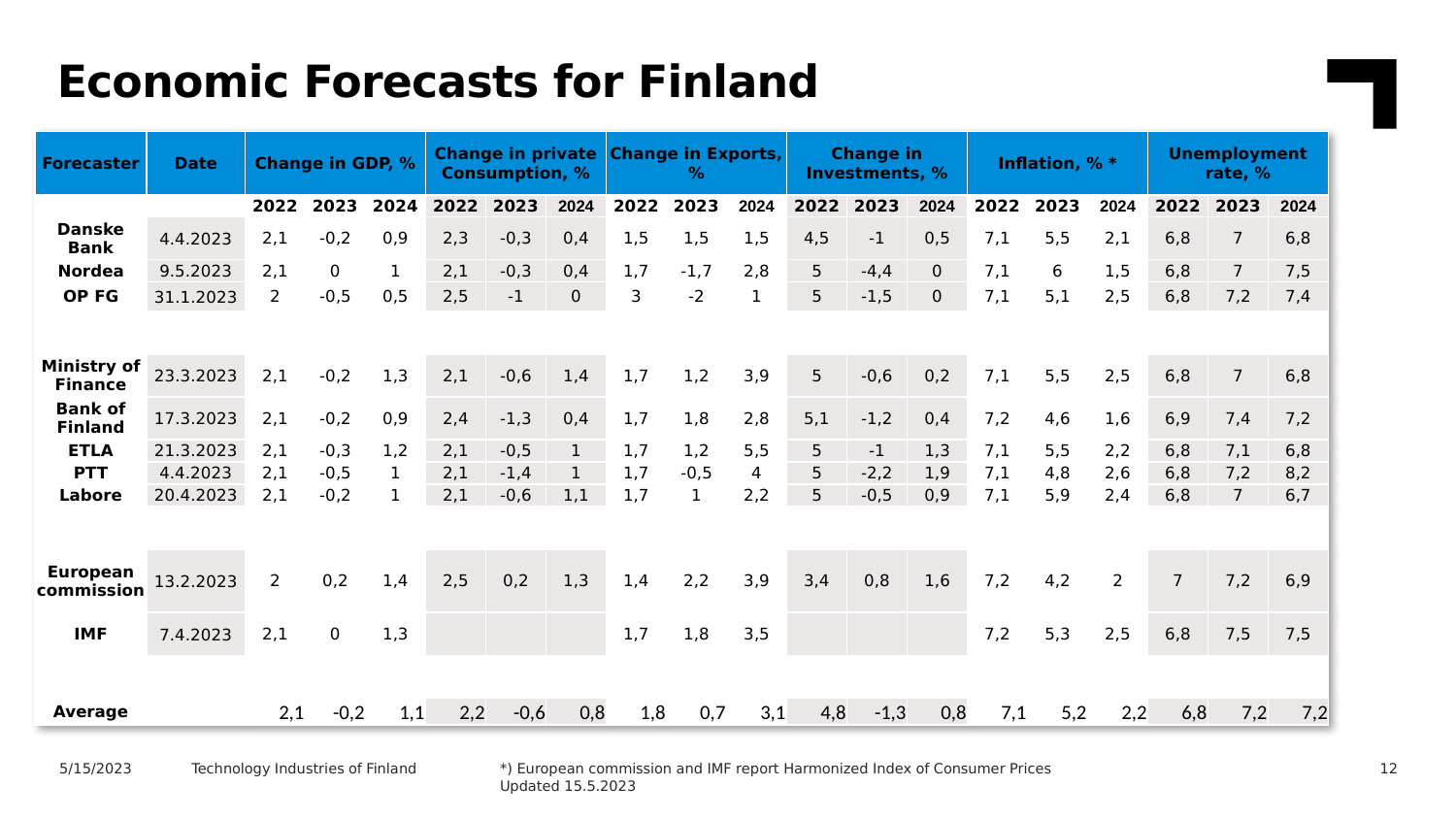

Economic Forecasts for Finland
| Forecaster | Date | Change in GDP, % |  |  | Change in private Consumption, % |  |  | Change in Exports, % |  |  | Change in Investments, % |  |  | Inflation, % \* |  |  | Unemployment rate, % |  |  |
| --- | --- | --- | --- | --- | --- | --- | --- | --- | --- | --- | --- | --- | --- | --- | --- | --- | --- | --- | --- |
|  |  | 2022 | 2023 | 2024 | 2022 | 2023 | 2024 | 2022 | 2023 | 2024 | 2022 | 2023 | 2024 | 2022 | 2023 | 2024 | 2022 | 2023 | 2024 |
| Danske Bank | 4.4.2023 | 2,1 | -0,2 | 0,9 | 2,3 | -0,3 | 0,4 | 1,5 | 1,5 | 1,5 | 4,5 | -1 | 0,5 | 7,1 | 5,5 | 2,1 | 6,8 | 7 | 6,8 |
| Nordea | 9.5.2023 | 2,1 | 0 | 1 | 2,1 | -0,3 | 0,4 | 1,7 | -1,7 | 2,8 | 5 | -4,4 | 0 | 7,1 | 6 | 1,5 | 6,8 | 7 | 7,5 |
| OP FG | 31.1.2023 | 2 | -0,5 | 0,5 | 2,5 | -1 | 0 | 3 | -2 | 1 | 5 | -1,5 | 0 | 7,1 | 5,1 | 2,5 | 6,8 | 7,2 | 7,4 |
|  |  |  |  |  |  |  |  |  |  |  |  |  |  |  |  |  |  |  |  |
| Ministry of Finance | 23.3.2023 | 2,1 | -0,2 | 1,3 | 2,1 | -0,6 | 1,4 | 1,7 | 1,2 | 3,9 | 5 | -0,6 | 0,2 | 7,1 | 5,5 | 2,5 | 6,8 | 7 | 6,8 |
| Bank of Finland | 17.3.2023 | 2,1 | -0,2 | 0,9 | 2,4 | -1,3 | 0,4 | 1,7 | 1,8 | 2,8 | 5,1 | -1,2 | 0,4 | 7,2 | 4,6 | 1,6 | 6,9 | 7,4 | 7,2 |
| ETLA | 21.3.2023 | 2,1 | -0,3 | 1,2 | 2,1 | -0,5 | 1 | 1,7 | 1,2 | 5,5 | 5 | -1 | 1,3 | 7,1 | 5,5 | 2,2 | 6,8 | 7,1 | 6,8 |
| PTT | 4.4.2023 | 2,1 | -0,5 | 1 | 2,1 | -1,4 | 1 | 1,7 | -0,5 | 4 | 5 | -2,2 | 1,9 | 7,1 | 4,8 | 2,6 | 6,8 | 7,2 | 8,2 |
| Labore | 20.4.2023 | 2,1 | -0,2 | 1 | 2,1 | -0,6 | 1,1 | 1,7 | 1 | 2,2 | 5 | -0,5 | 0,9 | 7,1 | 5,9 | 2,4 | 6,8 | 7 | 6,7 |
|  |  |  |  |  |  |  |  |  |  |  |  |  |  |  |  |  |  |  |  |
| European commission | 13.2.2023 | 2 | 0,2 | 1,4 | 2,5 | 0,2 | 1,3 | 1,4 | 2,2 | 3,9 | 3,4 | 0,8 | 1,6 | 7,2 | 4,2 | 2 | 7 | 7,2 | 6,9 |
| IMF | 7.4.2023 | 2,1 | 0 | 1,3 |  |  |  | 1,7 | 1,8 | 3,5 |  |  |  | 7,2 | 5,3 | 2,5 | 6,8 | 7,5 | 7,5 |
|  |  |  |  |  |  |  |  |  |  |  |  |  |  |  |  |  |  |  |  |
| Average |  | 2,1 | -0,2 | 1,1 | 2,2 | -0,6 | 0,8 | 1,8 | 0,7 | 3,1 | 4,8 | -1,3 | 0,8 | 7,1 | 5,2 | 2,2 | 6,8 | 7,2 | 7,2 |
*) European commission and IMF report Harmonized Index of Consumer Prices
Updated 15.5.2023
5/15/2023
Technology Industries of Finland
12